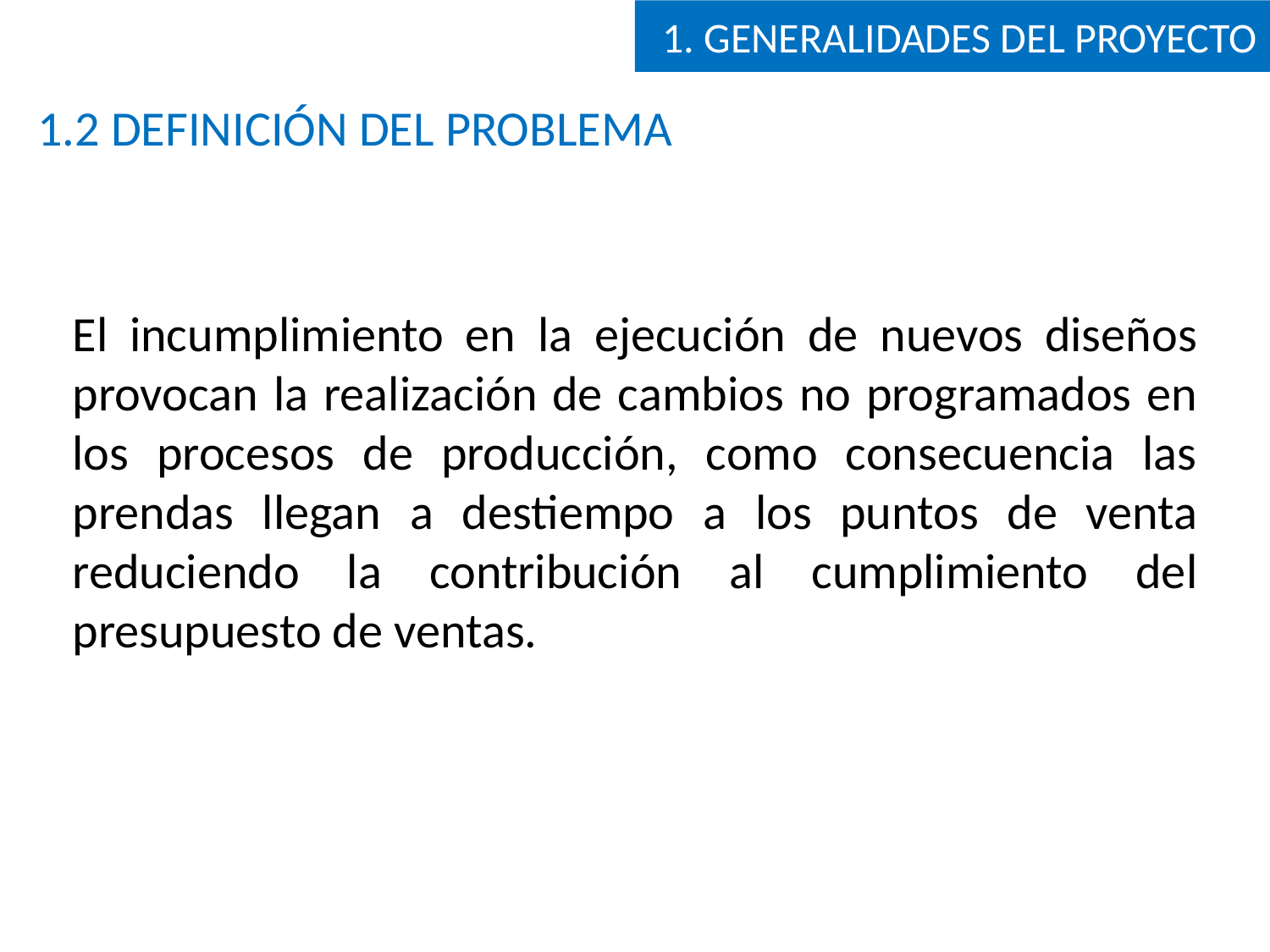

1. GENERALIDADES DEL PROYECTO
1.2 DEFINICIÓN DEL PROBLEMA
El incumplimiento en la ejecución de nuevos diseños provocan la realización de cambios no programados en los procesos de producción, como consecuencia las prendas llegan a destiempo a los puntos de venta reduciendo la contribución al cumplimiento del presupuesto de ventas.